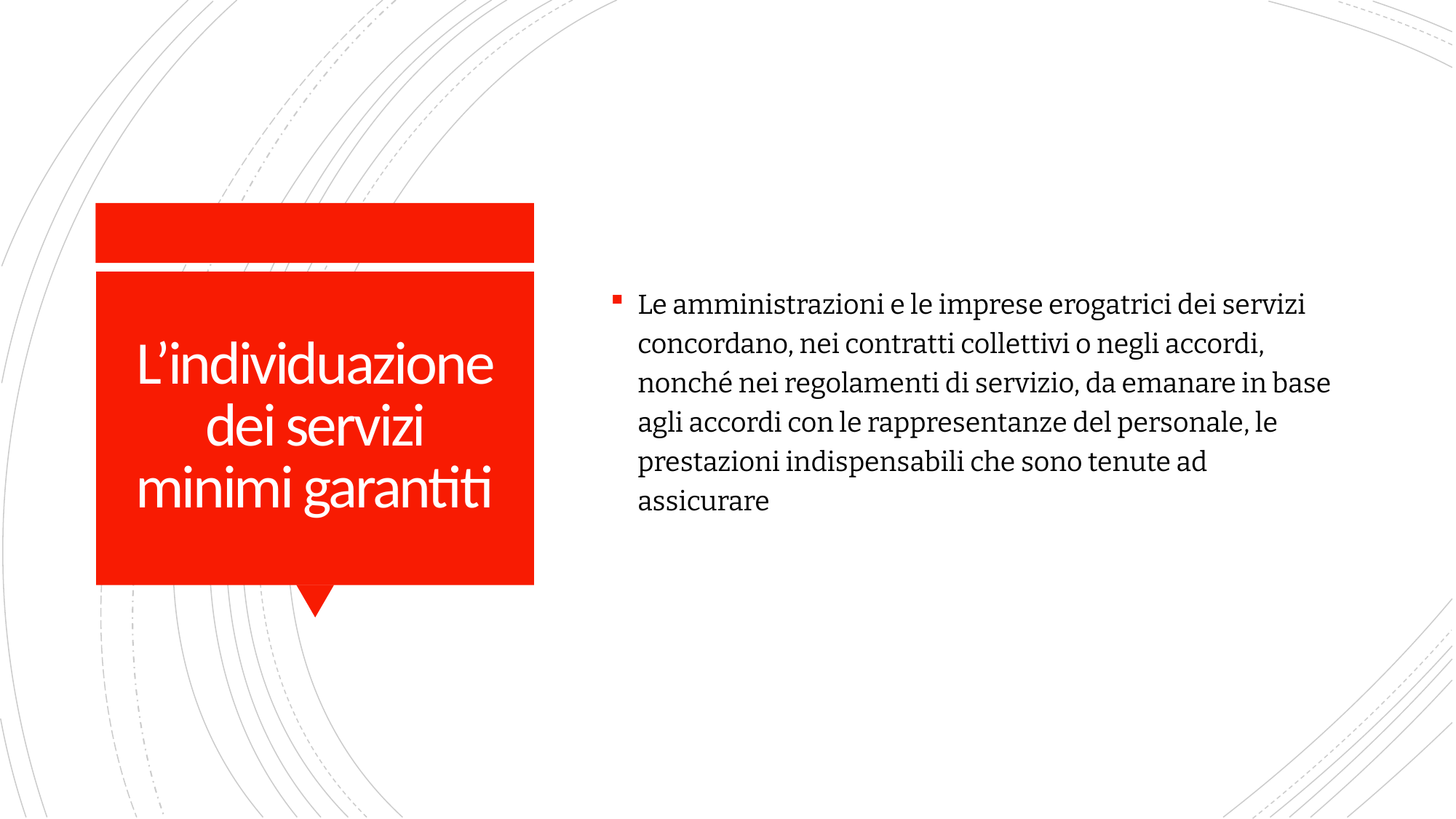

Le amministrazioni e le imprese erogatrici dei servizi concordano, nei contratti collettivi o negli accordi, nonché nei regolamenti di servizio, da emanare in base agli accordi con le rappresentanze del personale, le prestazioni indispensabili che sono tenute ad assicurare
# L’individuazione dei servizi minimi garantiti